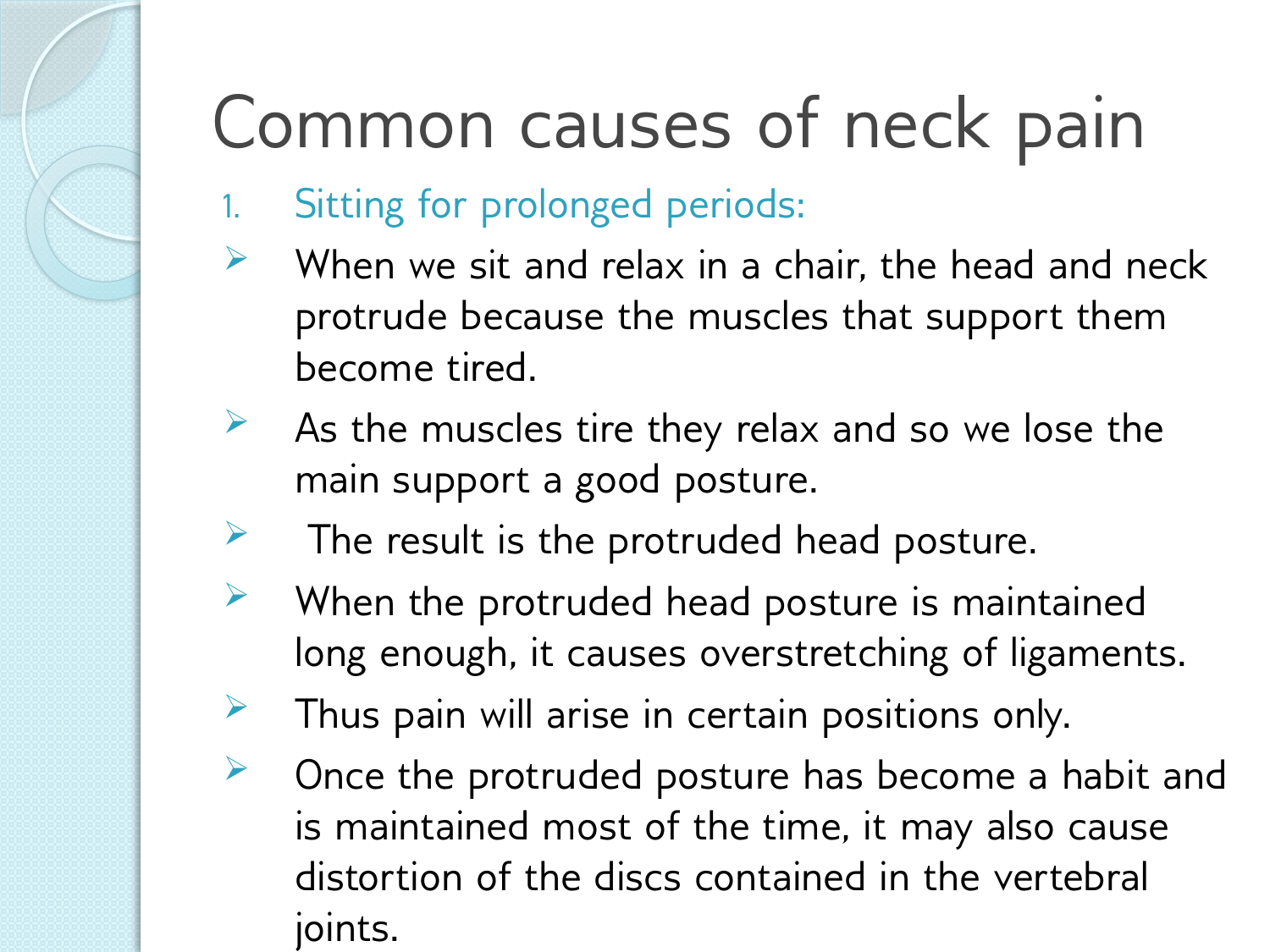

# Common causes of neck pain
Sitting for prolonged periods:
When we sit and relax in a chair, the head and neck protrude because the muscles that support them become tired.
As the muscles tire they relax and so we lose the main support a good posture.
 The result is the protruded head posture.
When the protruded head posture is maintained long enough, it causes overstretching of ligaments.
Thus pain will arise in certain positions only.
Once the protruded posture has become a habit and is maintained most of the time, it may also cause distortion of the discs contained in the vertebral joints.